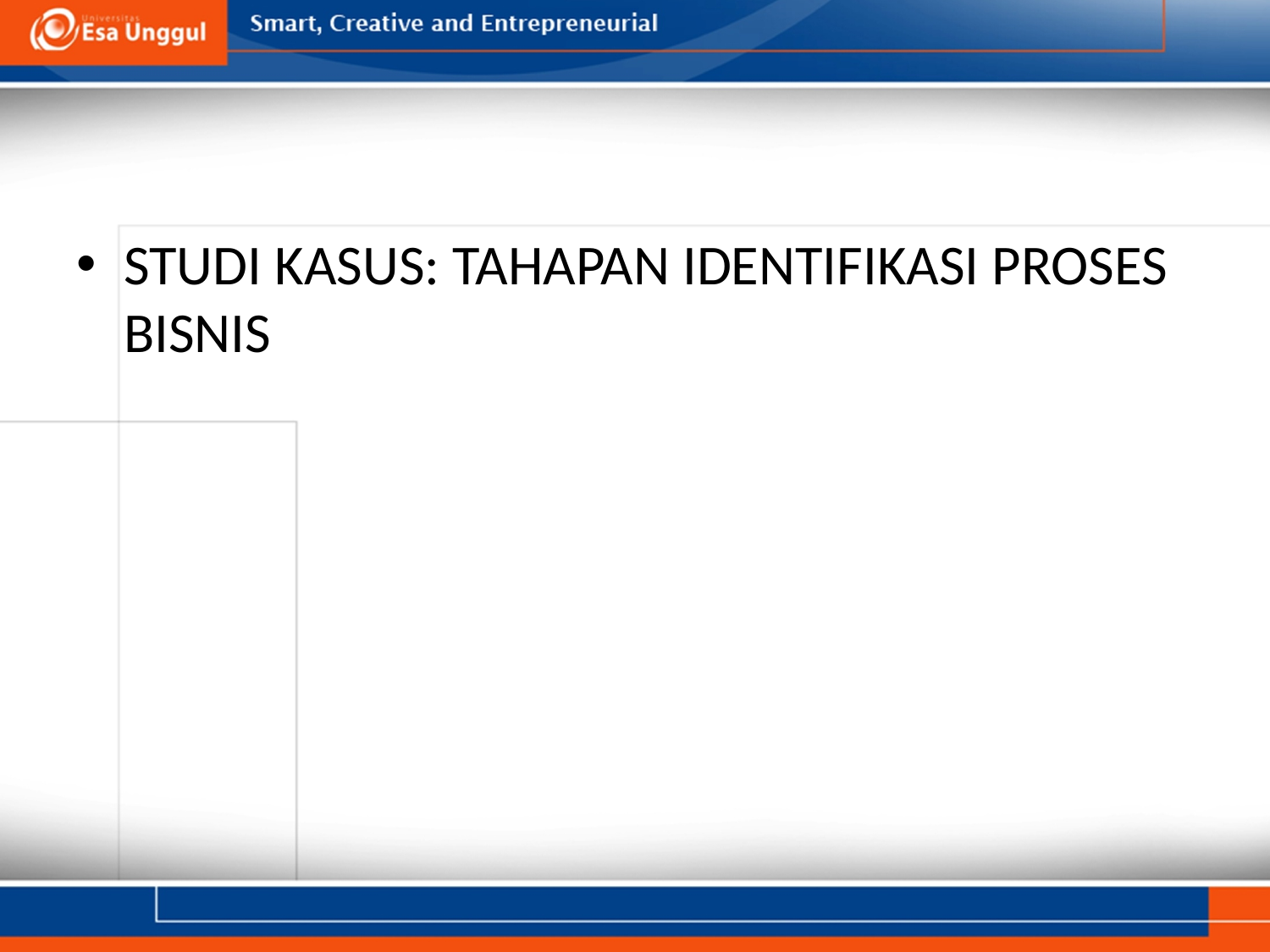

#
STUDI KASUS: TAHAPAN IDENTIFIKASI PROSES BISNIS